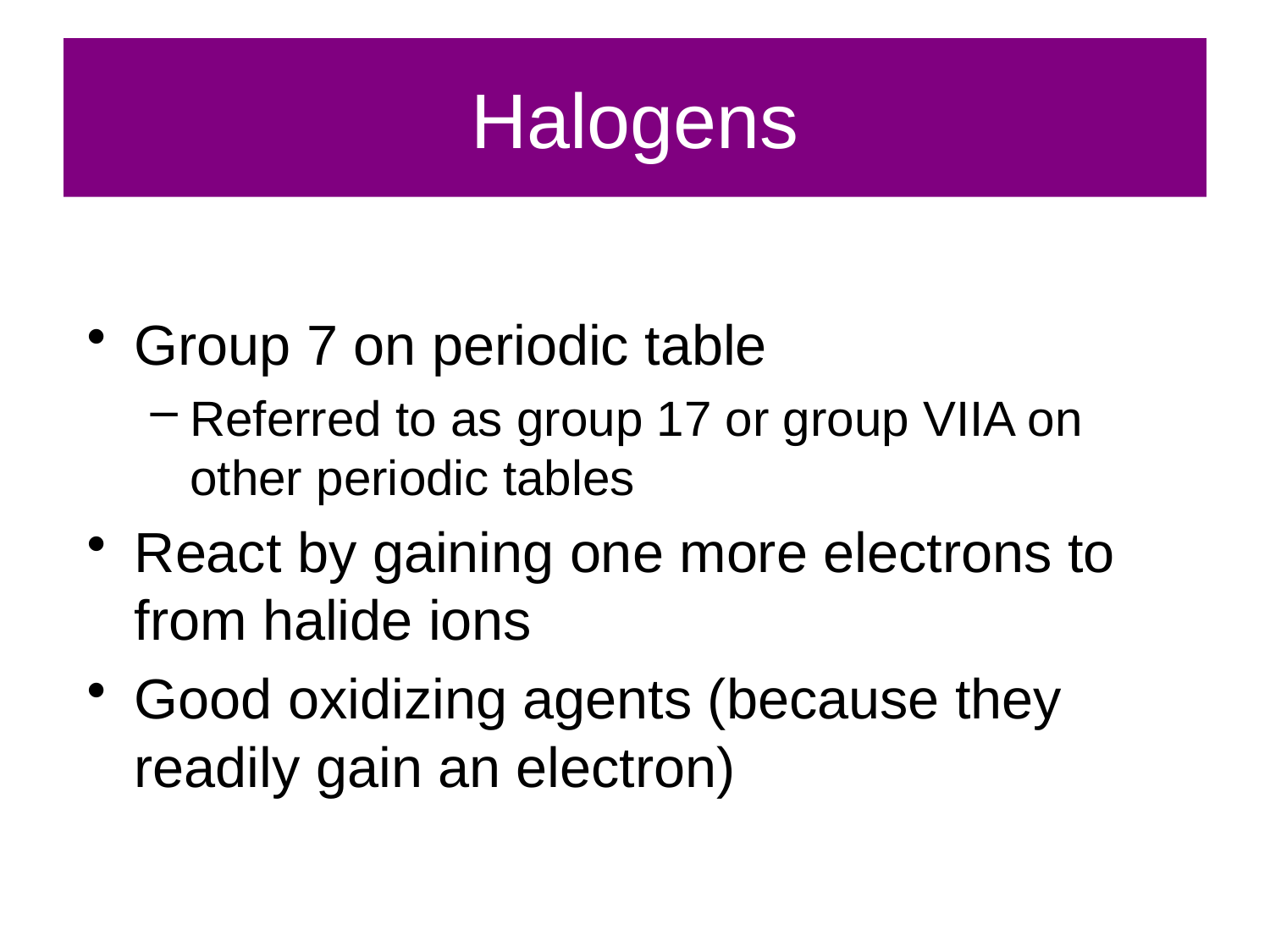

# Halogens
Group 7 on periodic table
Referred to as group 17 or group VIIA on other periodic tables
React by gaining one more electrons to from halide ions
Good oxidizing agents (because they readily gain an electron)